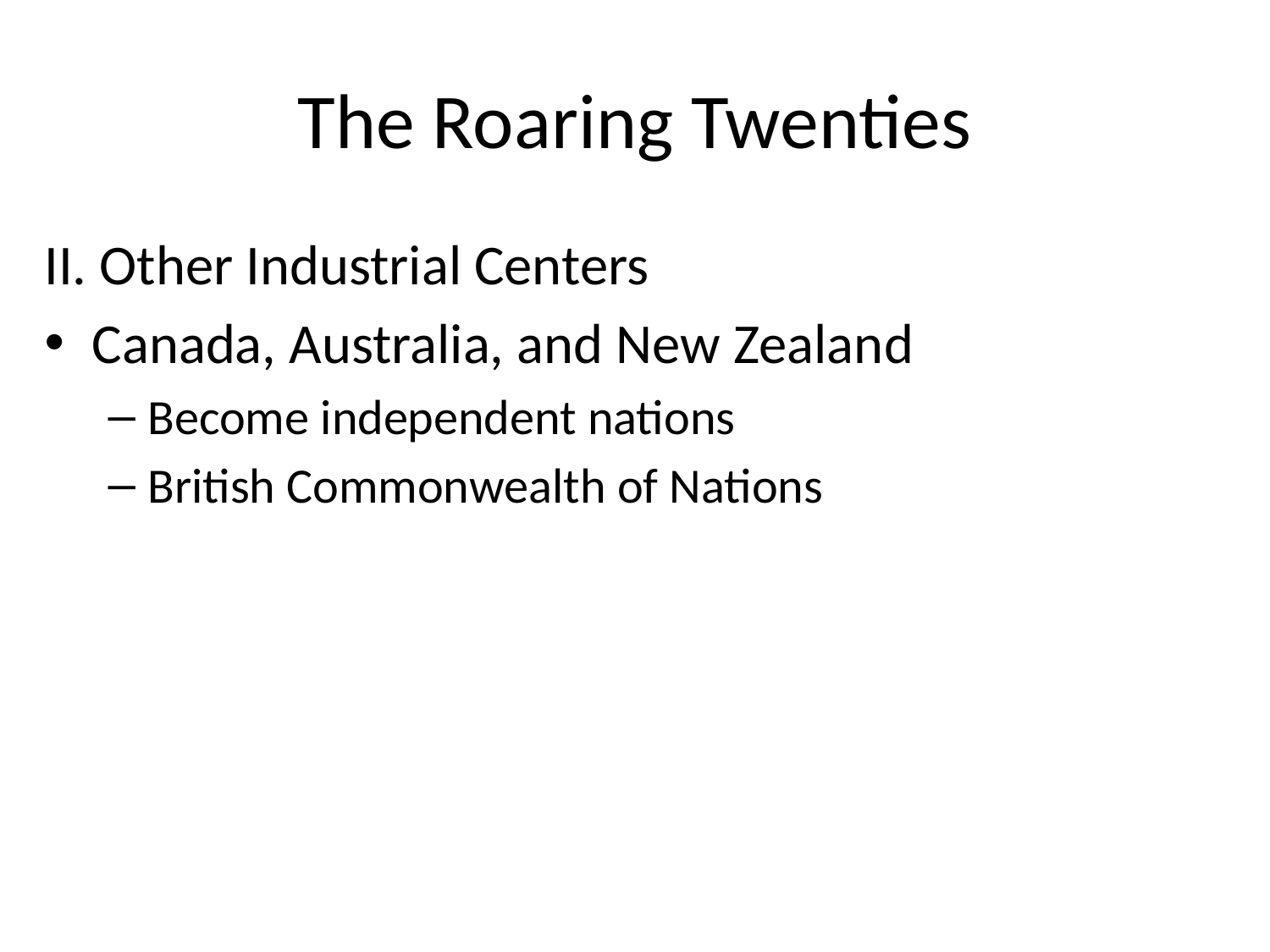

# The Roaring Twenties
II. Other Industrial Centers
Canada, Australia, and New Zealand
Become independent nations
British Commonwealth of Nations